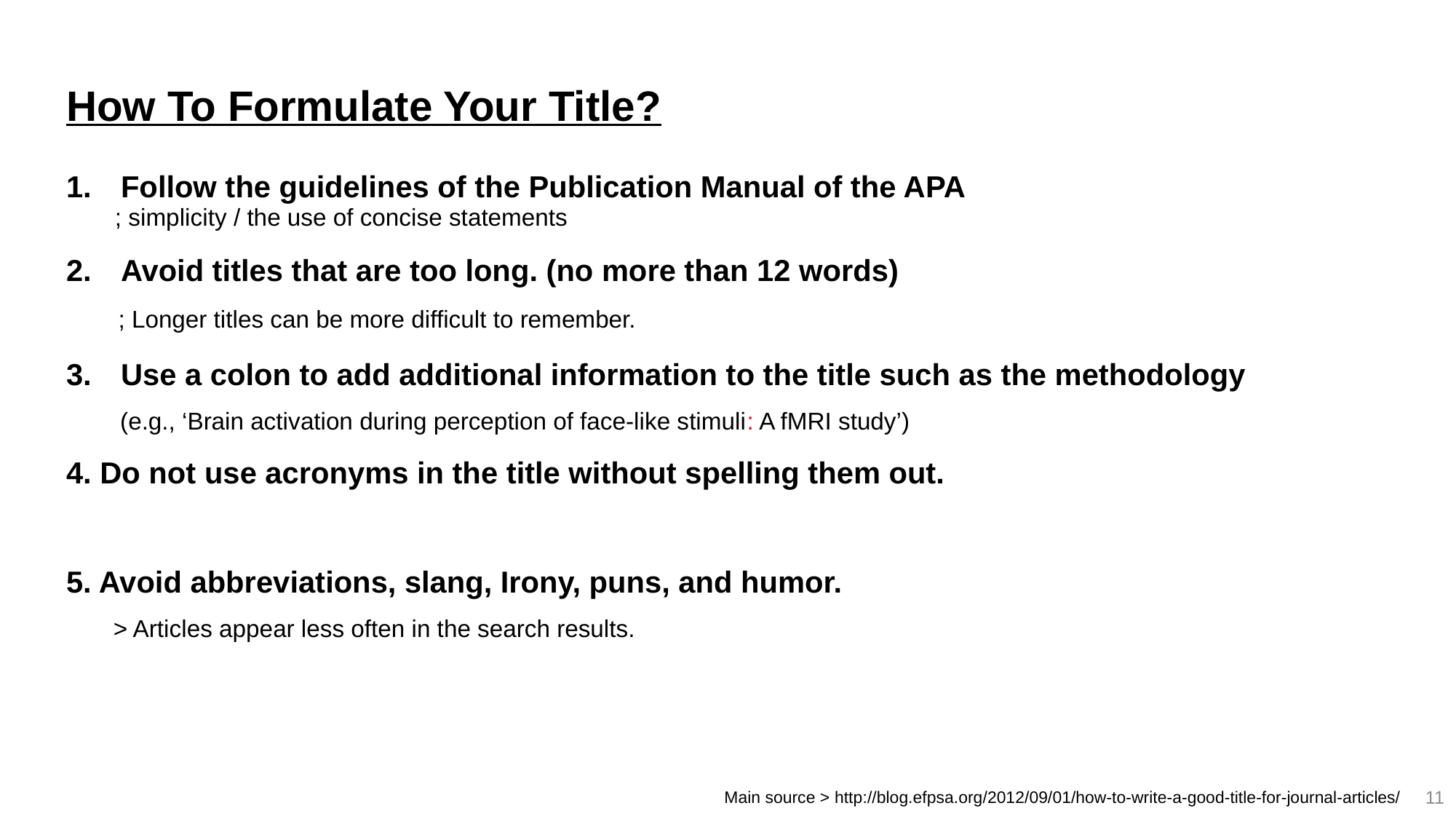

How To Formulate Your Title?
Follow the guidelines of the Publication Manual of the APA
Avoid titles that are too long. (no more than 12 words)
Use a colon to add additional information to the title such as the methodology
        (e.g., ‘Brain activation during perception of face-like stimuli: A fMRI study’)
4. Do not use acronyms in the title without spelling them out.

5. Avoid abbreviations, slang, Irony, puns, and humor.
       > Articles appear less often in the search results.

; simplicity / the use of concise statements
; Longer titles can be more difficult to remember.
11
Main source > http://blog.efpsa.org/2012/09/01/how-to-write-a-good-title-for-journal-articles/